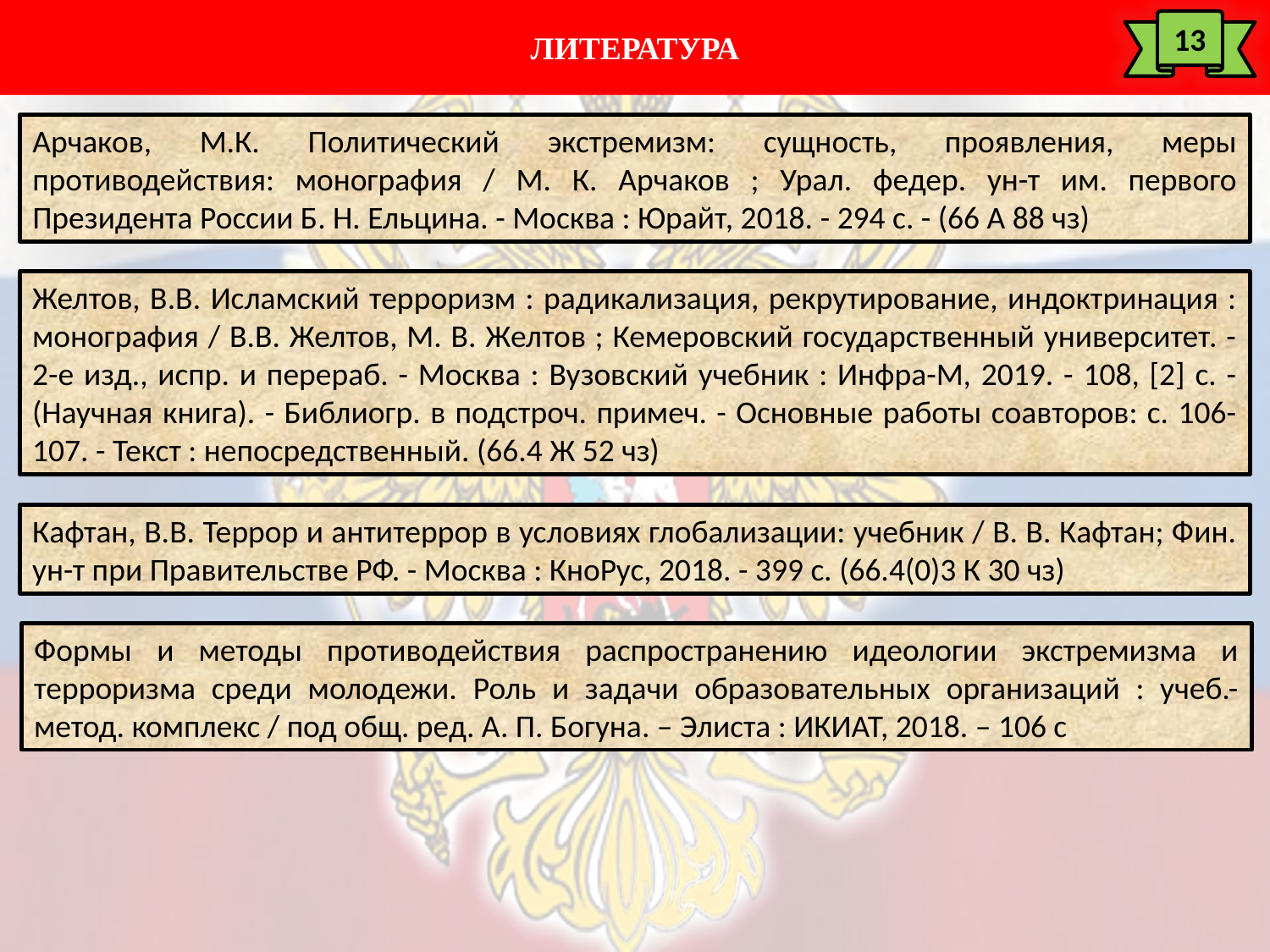

ЛИТЕРАТУРА
13
Арчаков, М.К. Политический экстремизм: сущность, проявления, меры противодействия: монография / М. К. Арчаков ; Урал. федер. ун-т им. первого Президента России Б. Н. Ельцина. - Москва : Юрайт, 2018. - 294 с. - (66 А 88 чз)
Желтов, В.В. Исламский терроризм : радикализация, рекрутирование, индоктринация : монография / В.В. Желтов, М. В. Желтов ; Кемеровский государственный университет. - 2-е изд., испр. и перераб. - Москва : Вузовский учебник : Инфра-М, 2019. - 108, [2] с. - (Научная книга). - Библиогр. в подстроч. примеч. - Основные работы соавторов: с. 106-107. - Текст : непосредственный. (66.4 Ж 52 чз)
Кафтан, В.В. Террор и антитеррор в условиях глобализации: учебник / В. В. Кафтан; Фин. ун-т при Правительстве РФ. - Москва : КноРус, 2018. - 399 с. (66.4(0)3 К 30 чз)
Формы и методы противодействия распространению идеологии экстремизма и терроризма среди молодежи. Роль и задачи образовательных организаций : учеб.-метод. комплекс / под общ. ред. А. П. Богуна. – Элиста : ИКИАТ, 2018. – 106 с